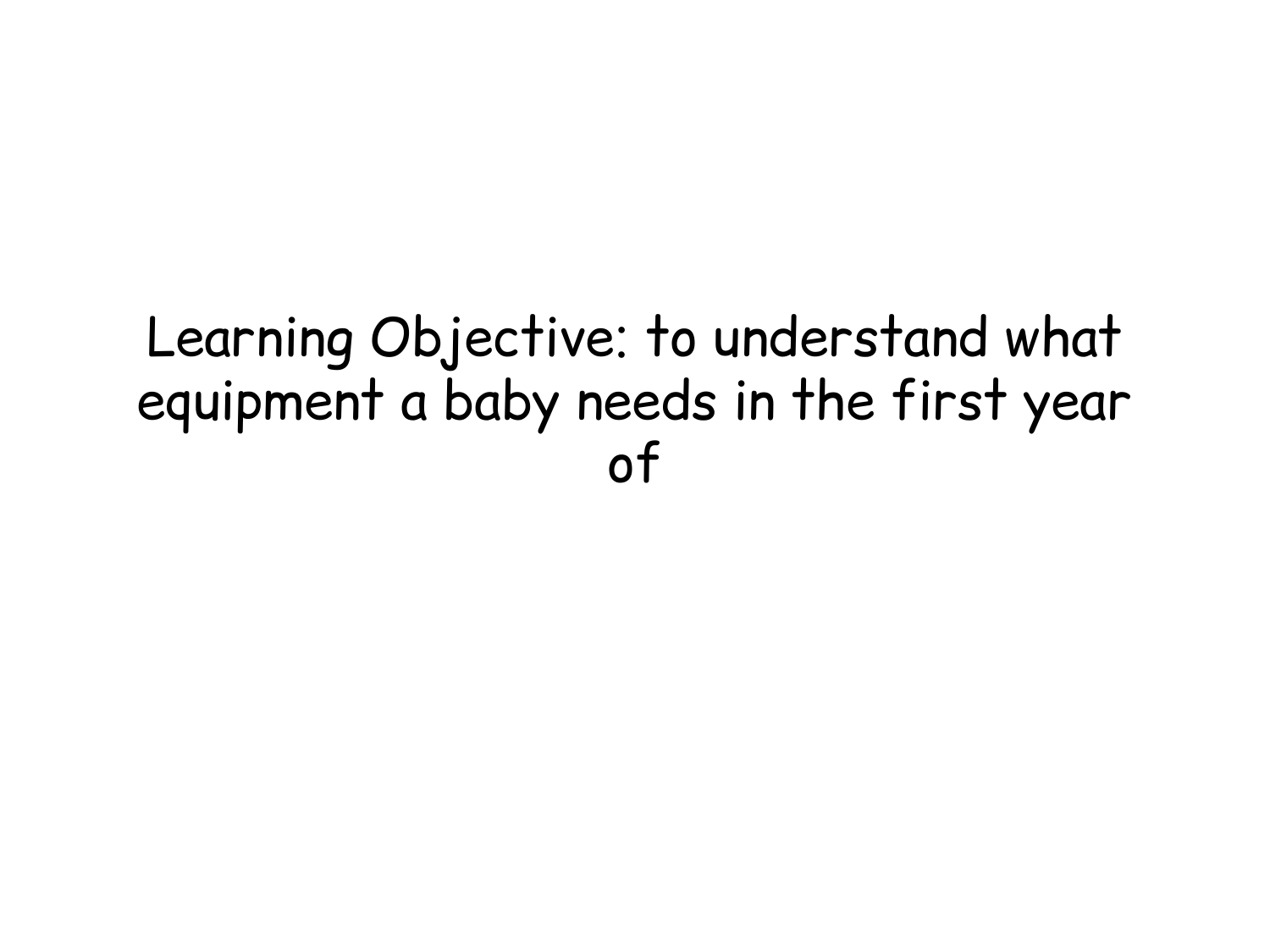

# Learning Objective: to understand what equipment a baby needs in the first year of